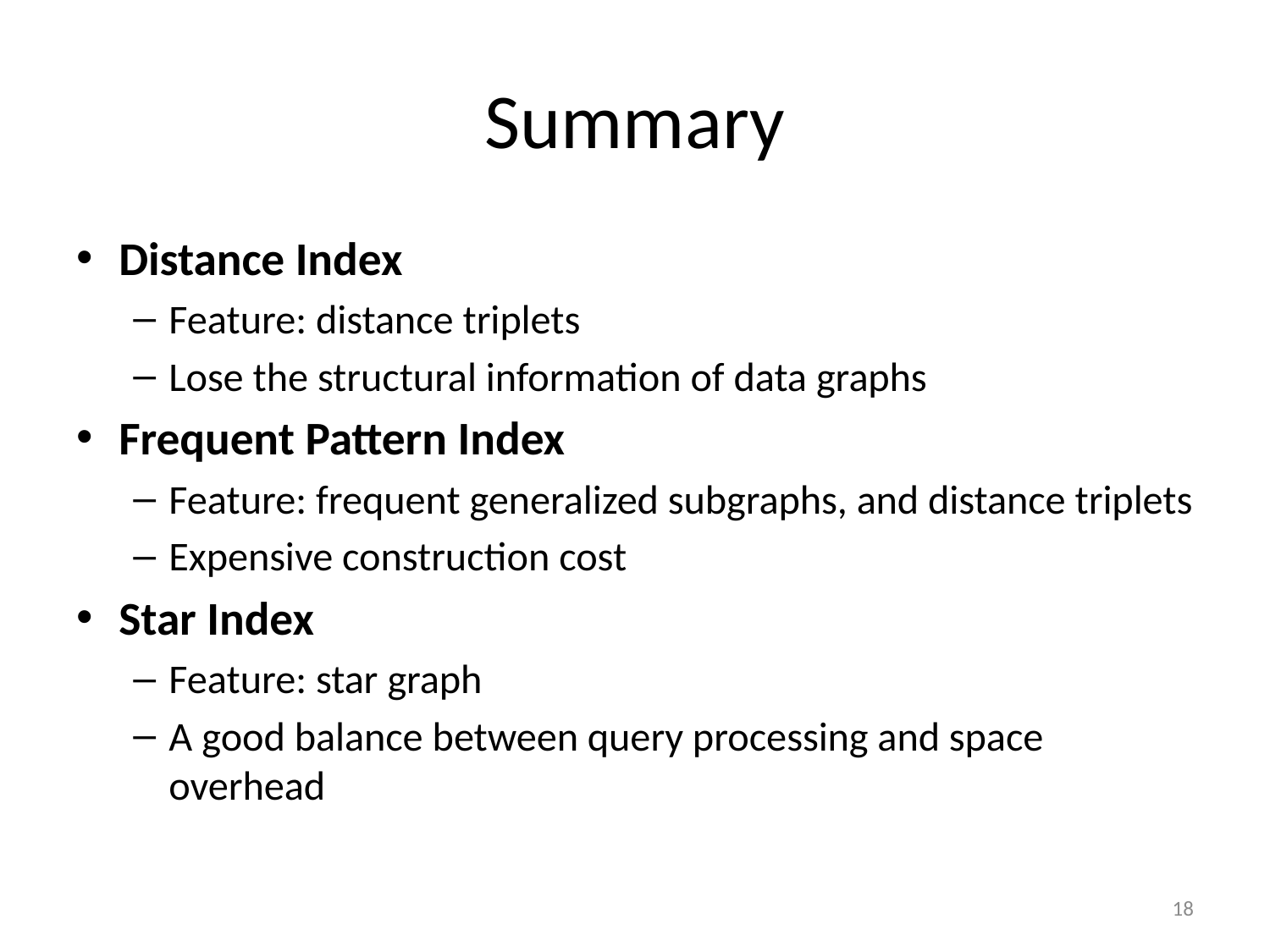

# Summary
Distance Index
Feature: distance triplets
Lose the structural information of data graphs
Frequent Pattern Index
Feature: frequent generalized subgraphs, and distance triplets
Expensive construction cost
Star Index
Feature: star graph
A good balance between query processing and space overhead
18